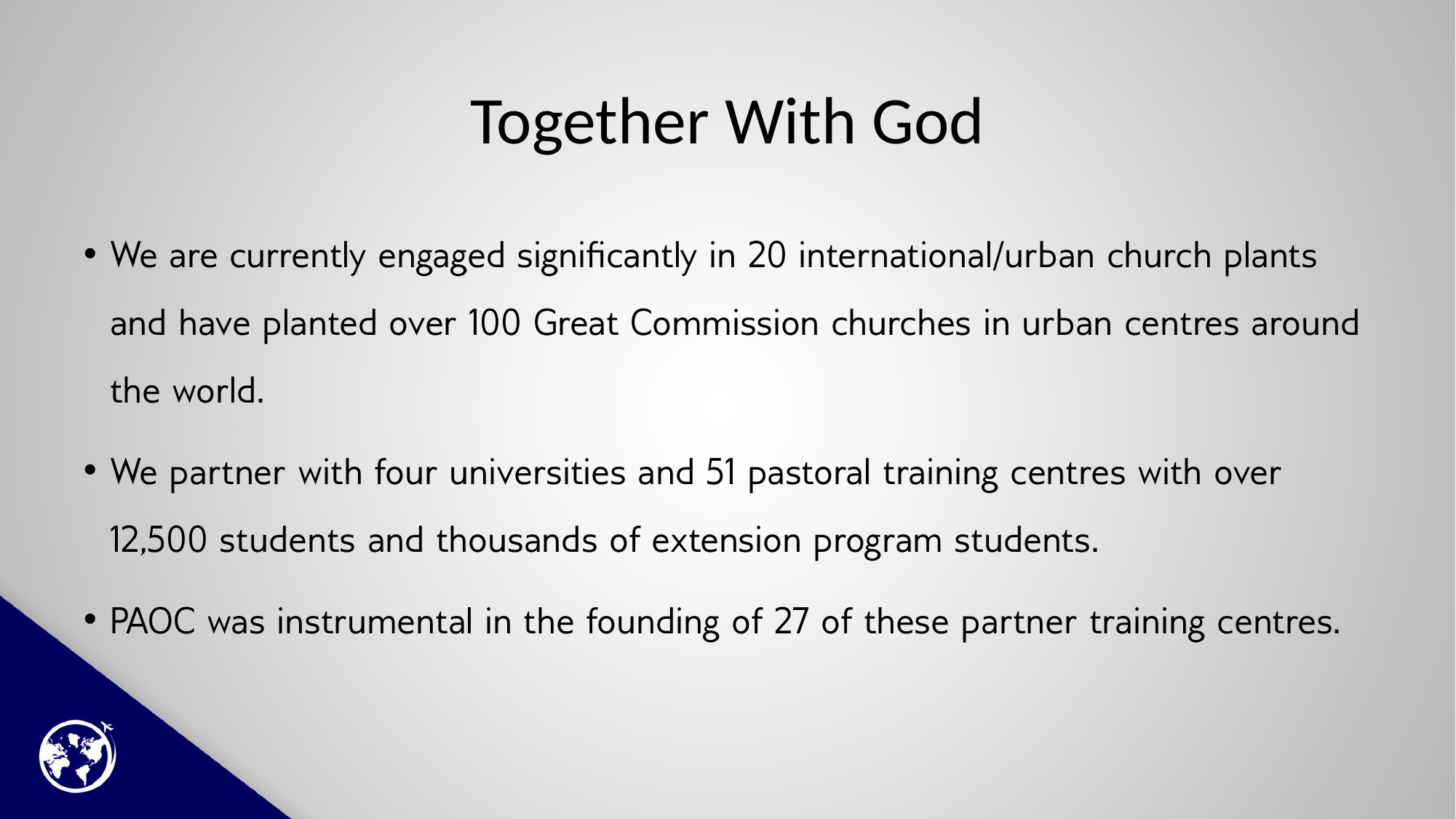

# Together With God
We are currently engaged significantly in 20 international/urban church plants and have planted over 100 Great Commission churches in urban centres around the world.
We partner with four universities and 51 pastoral training centres with over 12,500 students and thousands of extension program students.
PAOC was instrumental in the founding of 27 of these partner training centres.